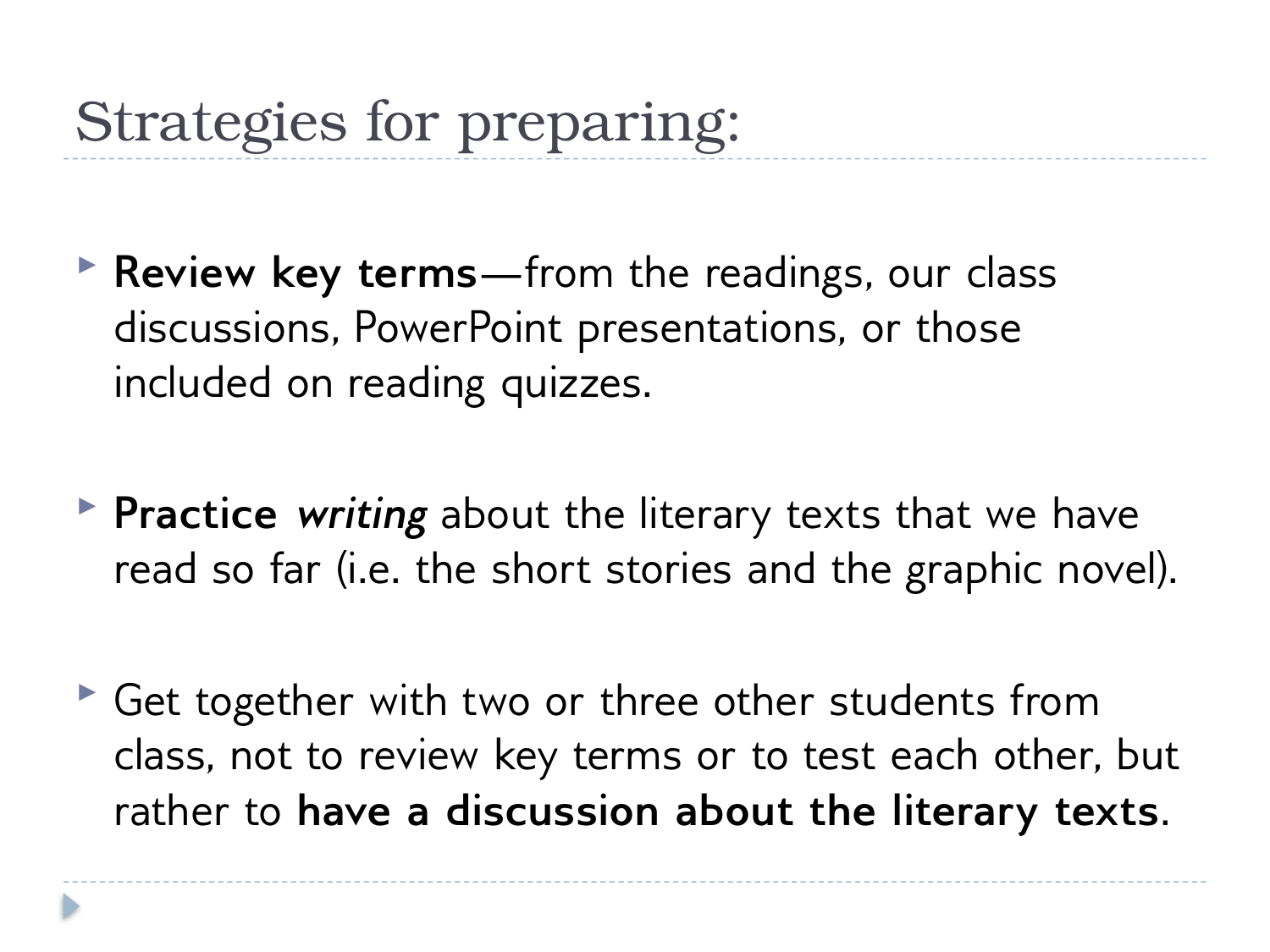

# Strategies for preparing:

Review key terms—from the readings, our class discussions, PowerPoint presentations, or those included on reading quizzes.

Practice writing about the literary texts that we have read so far (i.e. the short stories and the graphic novel).

Get together with two or three other students from class, not to review key terms or to test each other, but rather to have a discussion about the literary texts.